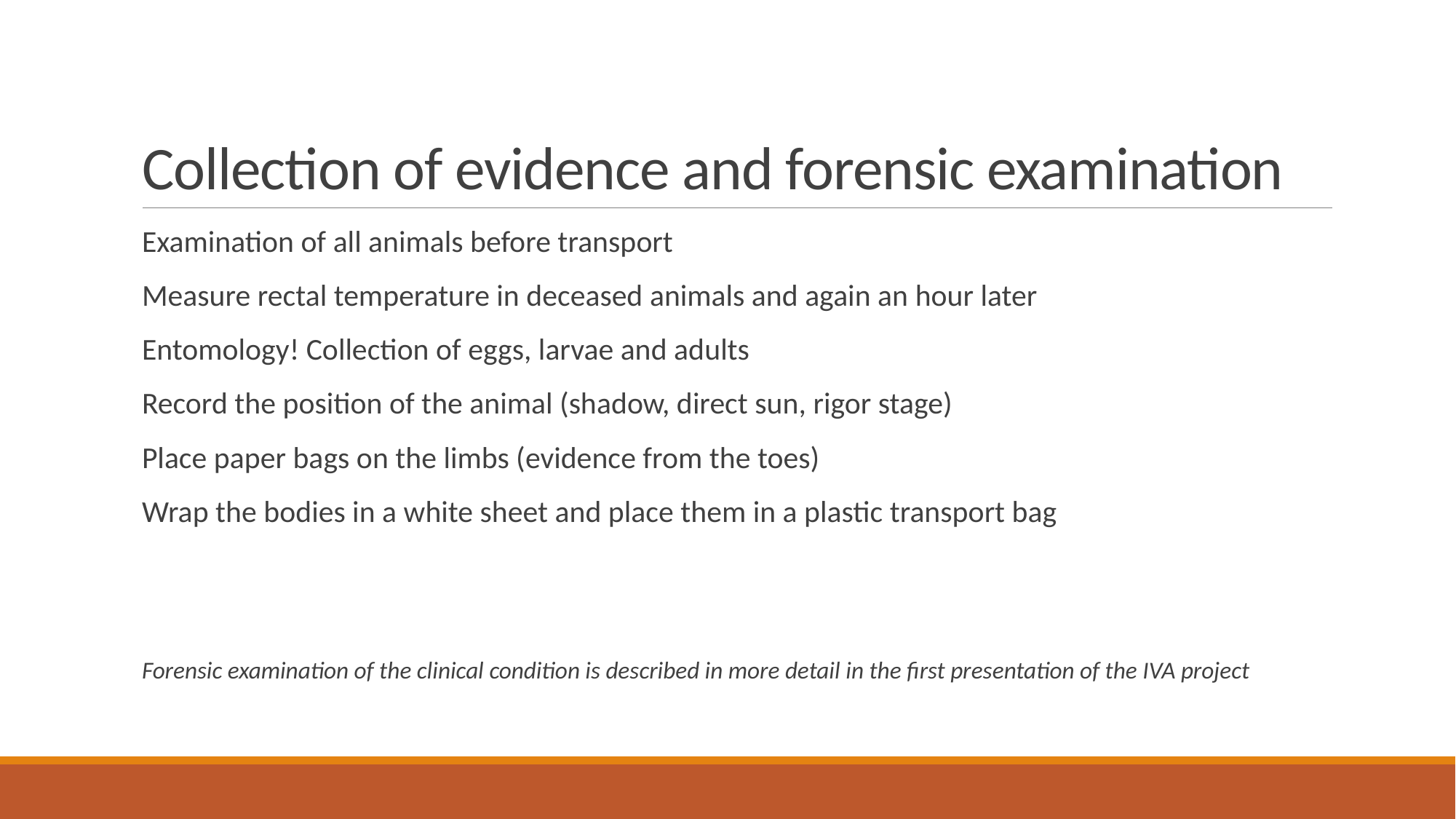

# Collection of evidence and forensic examination
Examination of all animals before transport
Measure rectal temperature in deceased animals and again an hour later
Entomology! Collection of eggs, larvae and adults
Record the position of the animal (shadow, direct sun, rigor stage)
Place paper bags on the limbs (evidence from the toes)
Wrap the bodies in a white sheet and place them in a plastic transport bag

Forensic examination of the clinical condition is described in more detail in the first presentation of the IVA project